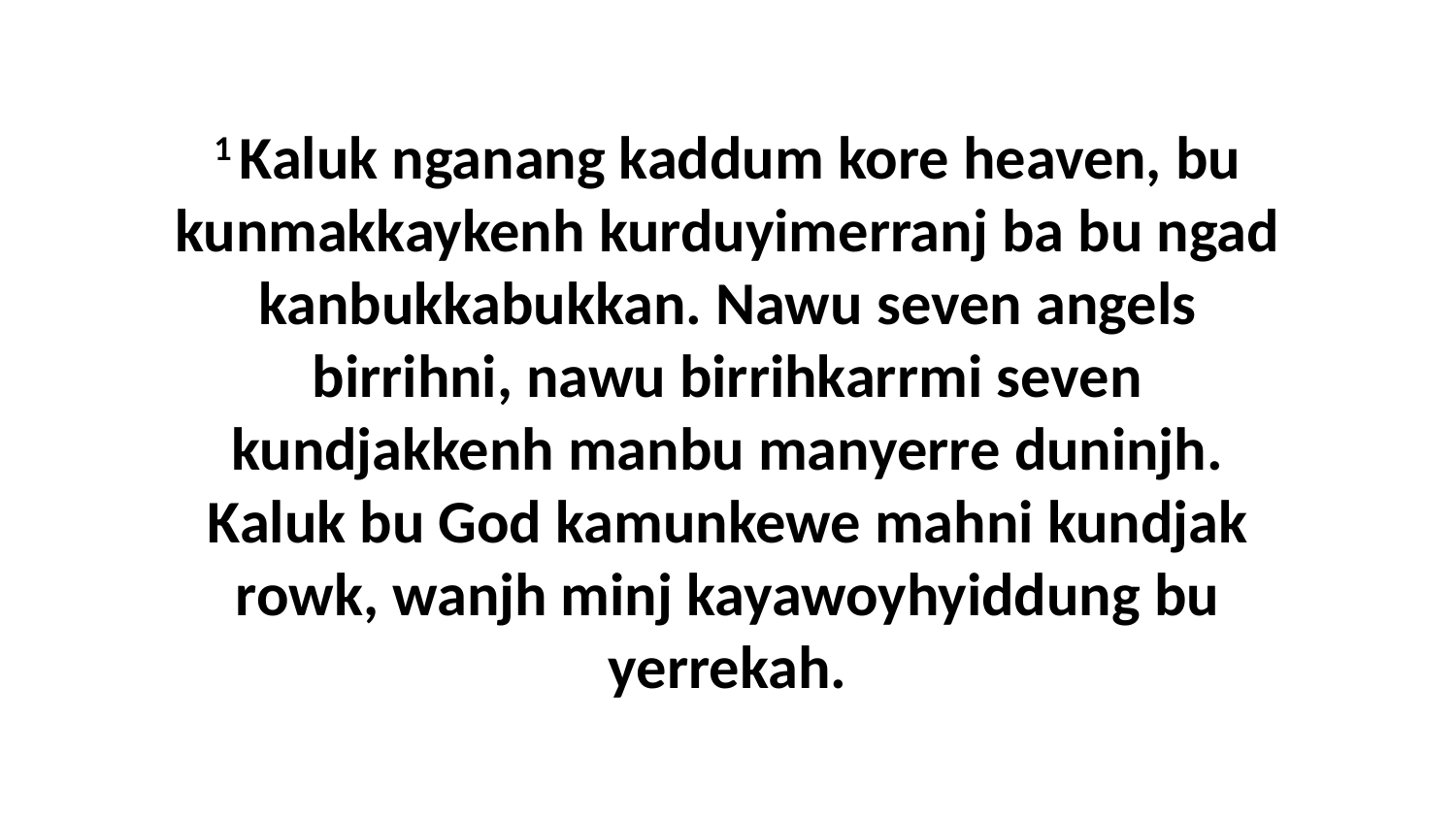

1 Kaluk nganang kaddum kore heaven, bu kunmakkaykenh kurduyimerranj ba bu ngad kanbukkabukkan. Nawu seven angels birrihni, nawu birrihkarrmi seven kundjakkenh manbu manyerre duninjh. Kaluk bu God kamunkewe mahni kundjak rowk, wanjh minj kayawoyhyiddung bu yerrekah.